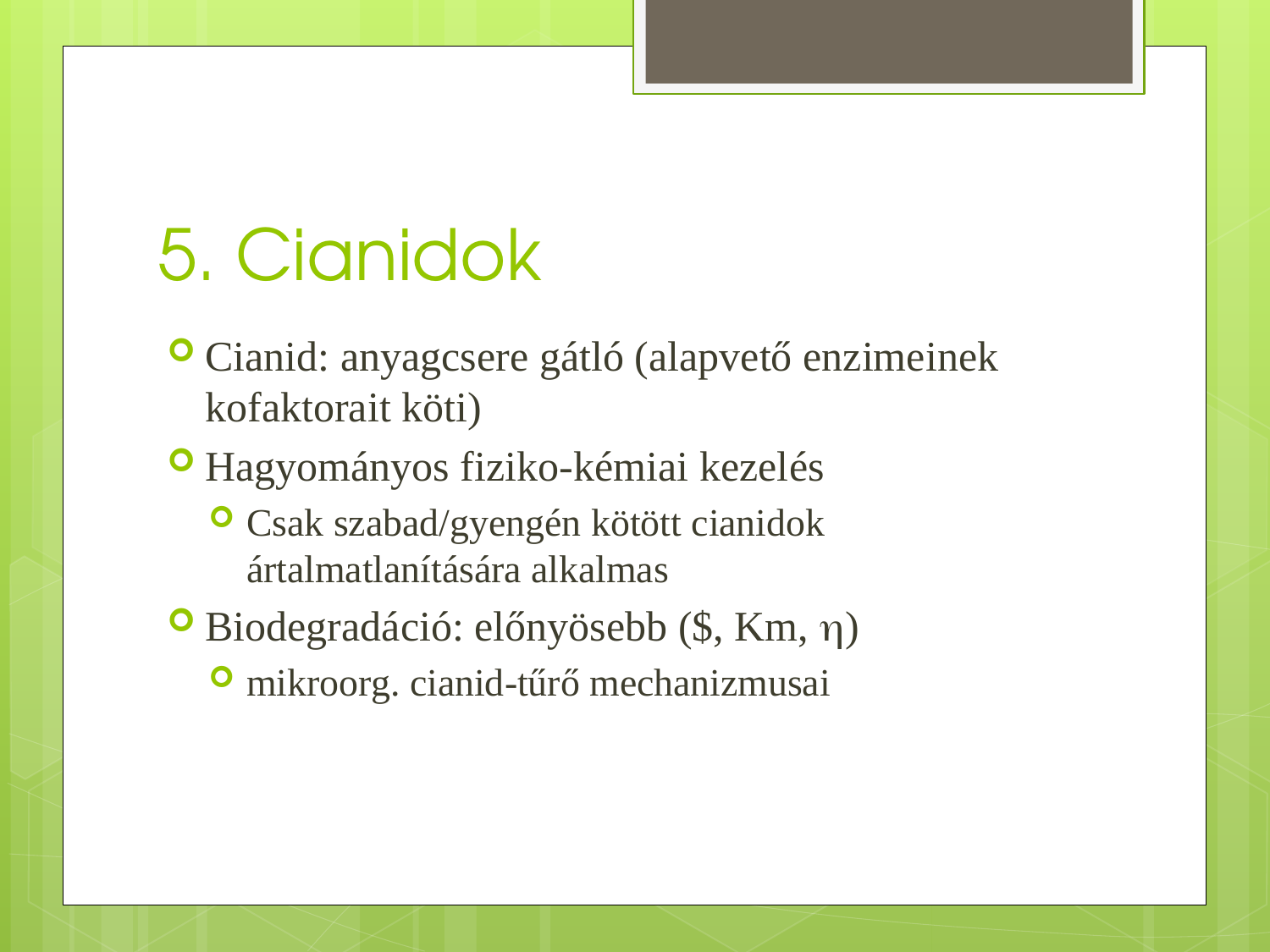

# 5. Cianidok
Cianid: anyagcsere gátló (alapvető enzimeinek kofaktorait köti)
Hagyományos fiziko-kémiai kezelés
Csak szabad/gyengén kötött cianidok ártalmatlanítására alkalmas
Biodegradáció: előnyösebb ($, Km, η)
mikroorg. cianid-tűrő mechanizmusai